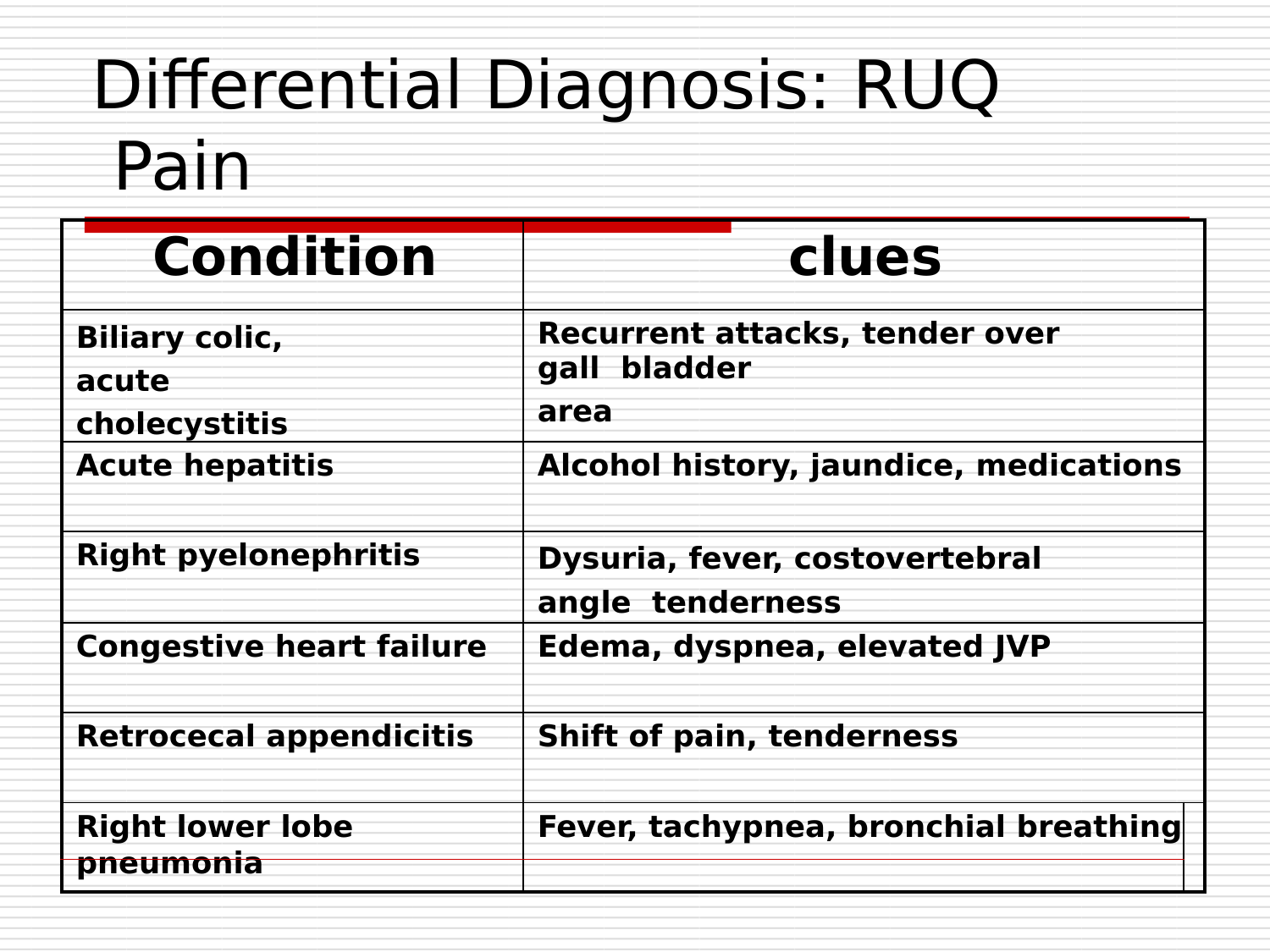

# Differential Diagnosis: RUQ  Pain

| Condition | clues |  |
| --- | --- | --- |
| Biliary colic, acute cholecystitis | Recurrent attacks, tender over gall bladder area |  |
| Acute hepatitis | Alcohol history, jaundice, medications |  |
| Right pyelonephritis | Dysuria, fever, costovertebral angle tenderness |  |
| Congestive heart failure | Edema, dyspnea, elevated JVP |  |
| Retrocecal appendicitis | Shift of pain, tenderness |  |
| Right lower lobe | Fever, tachypnea, bronchial breathing |  |
| pneumonia |  |  |